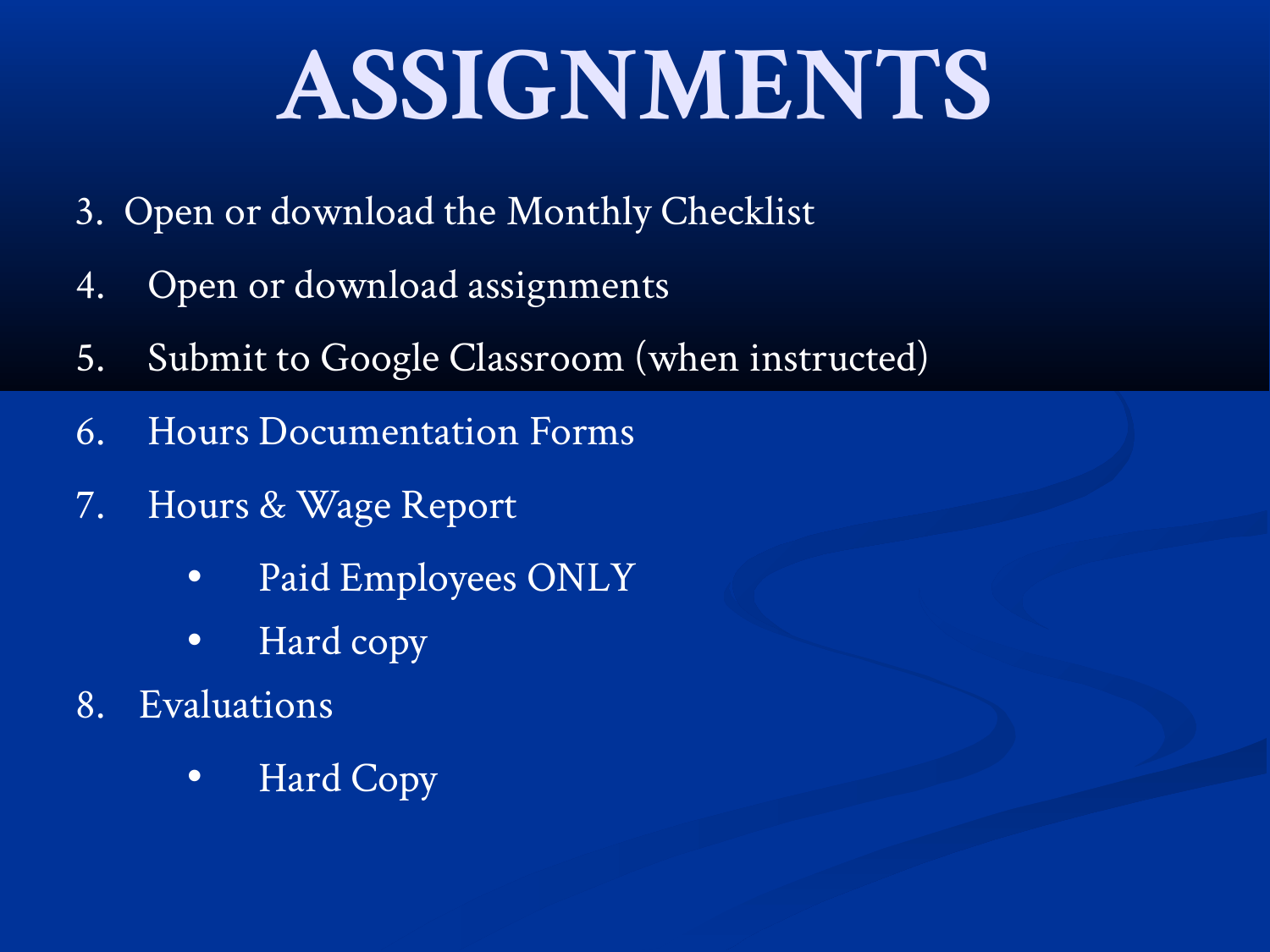

# ASSIGNMENTS
3.  Open or download the Monthly Checklist
Open or download assignments
Submit to Google Classroom (when instructed)
Hours Documentation Forms
Hours & Wage Report
Paid Employees ONLY
Hard copy
Evaluations
Hard Copy